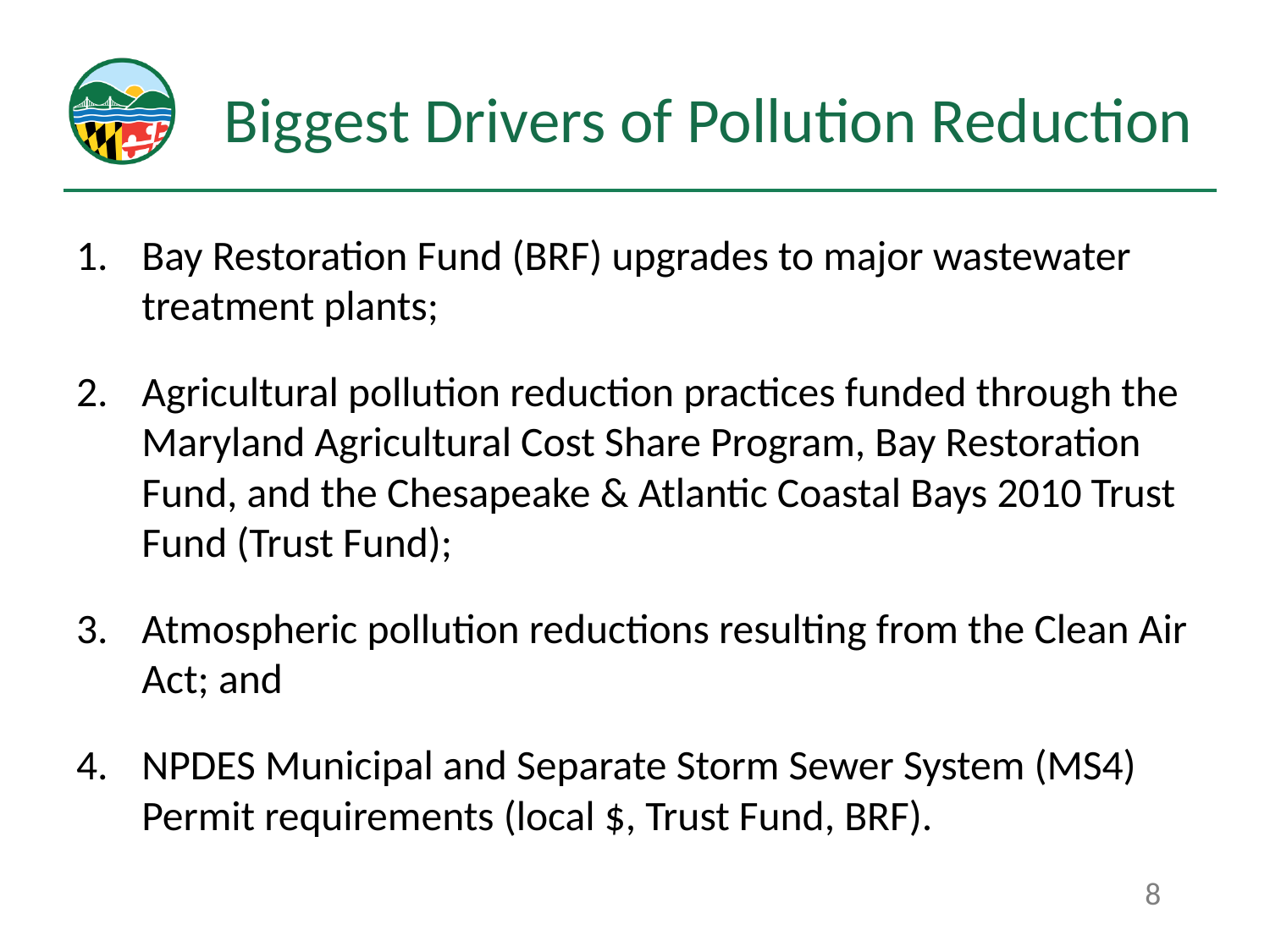

# Biggest Drivers of Pollution Reduction
Bay Restoration Fund (BRF) upgrades to major wastewater treatment plants;
Agricultural pollution reduction practices funded through the Maryland Agricultural Cost Share Program, Bay Restoration Fund, and the Chesapeake & Atlantic Coastal Bays 2010 Trust Fund (Trust Fund);
Atmospheric pollution reductions resulting from the Clean Air Act; and
NPDES Municipal and Separate Storm Sewer System (MS4) Permit requirements (local $, Trust Fund, BRF).